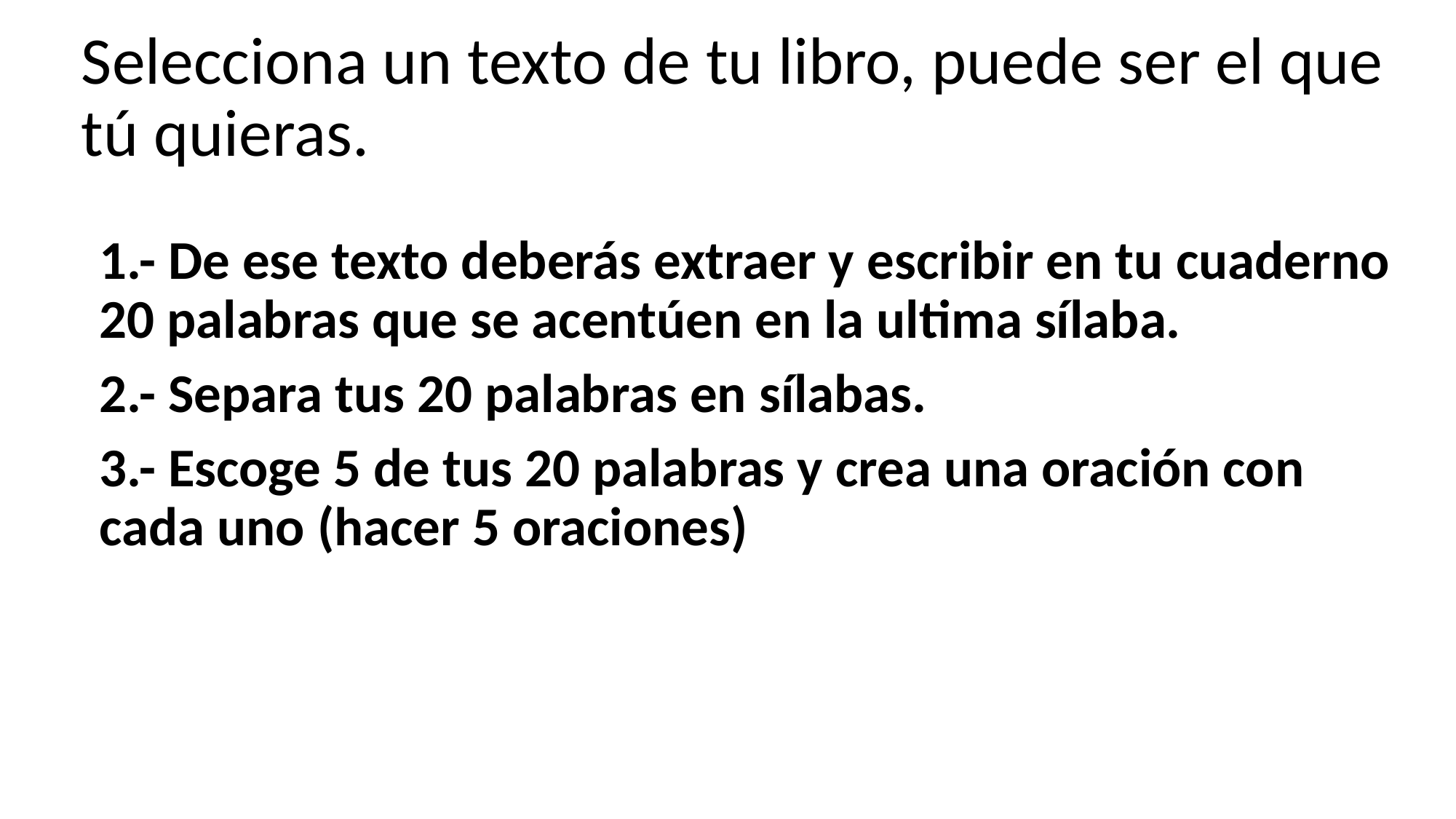

# Selecciona un texto de tu libro, puede ser el que tú quieras.
1.- De ese texto deberás extraer y escribir en tu cuaderno 20 palabras que se acentúen en la ultima sílaba.
2.- Separa tus 20 palabras en sílabas.
3.- Escoge 5 de tus 20 palabras y crea una oración con cada uno (hacer 5 oraciones)